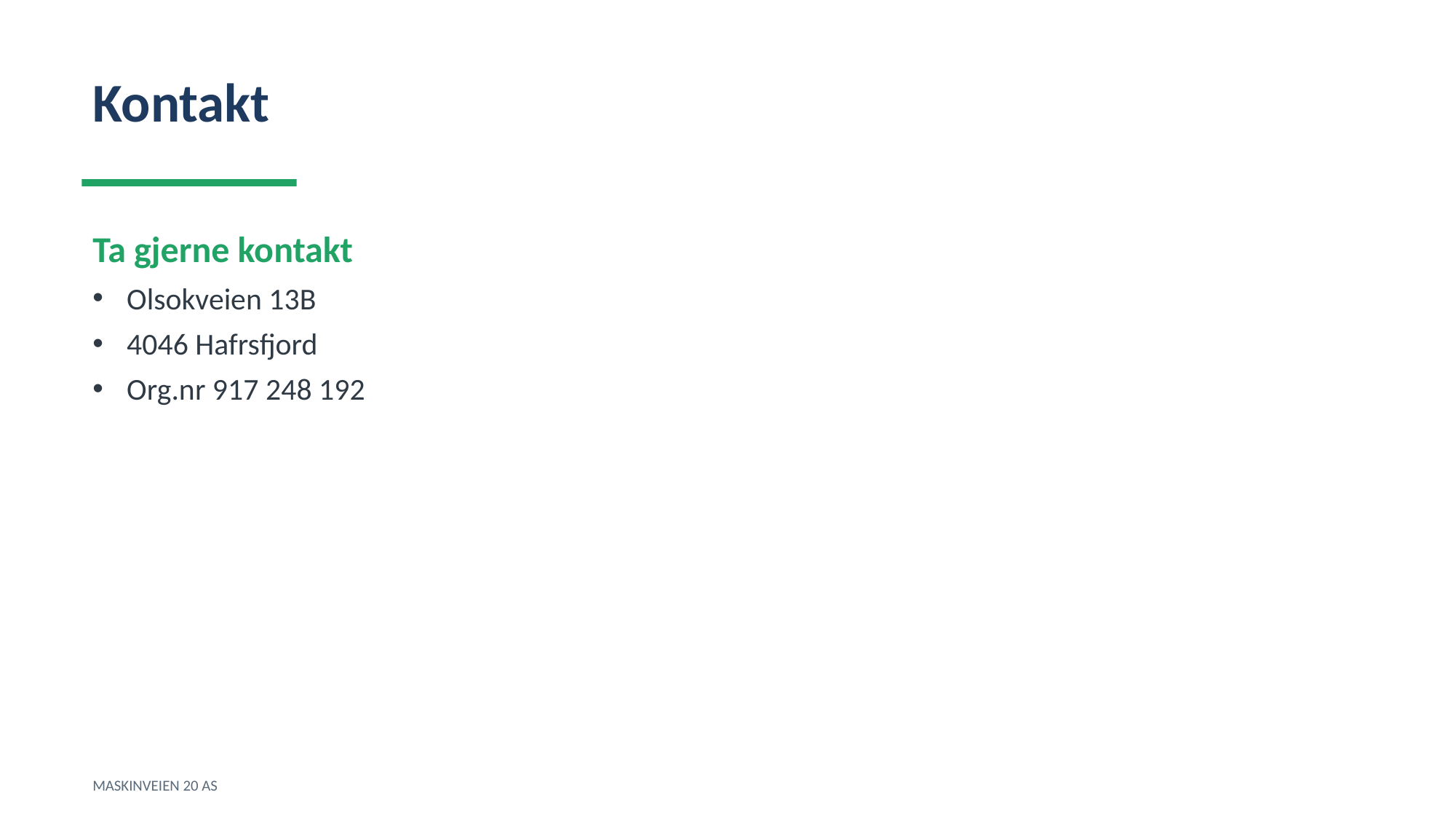

Kontakt

Ta gjerne kontakt
Olsokveien 13B
4046 Hafrsfjord
Org.nr 917 248 192
MASKINVEIEN 20 AS